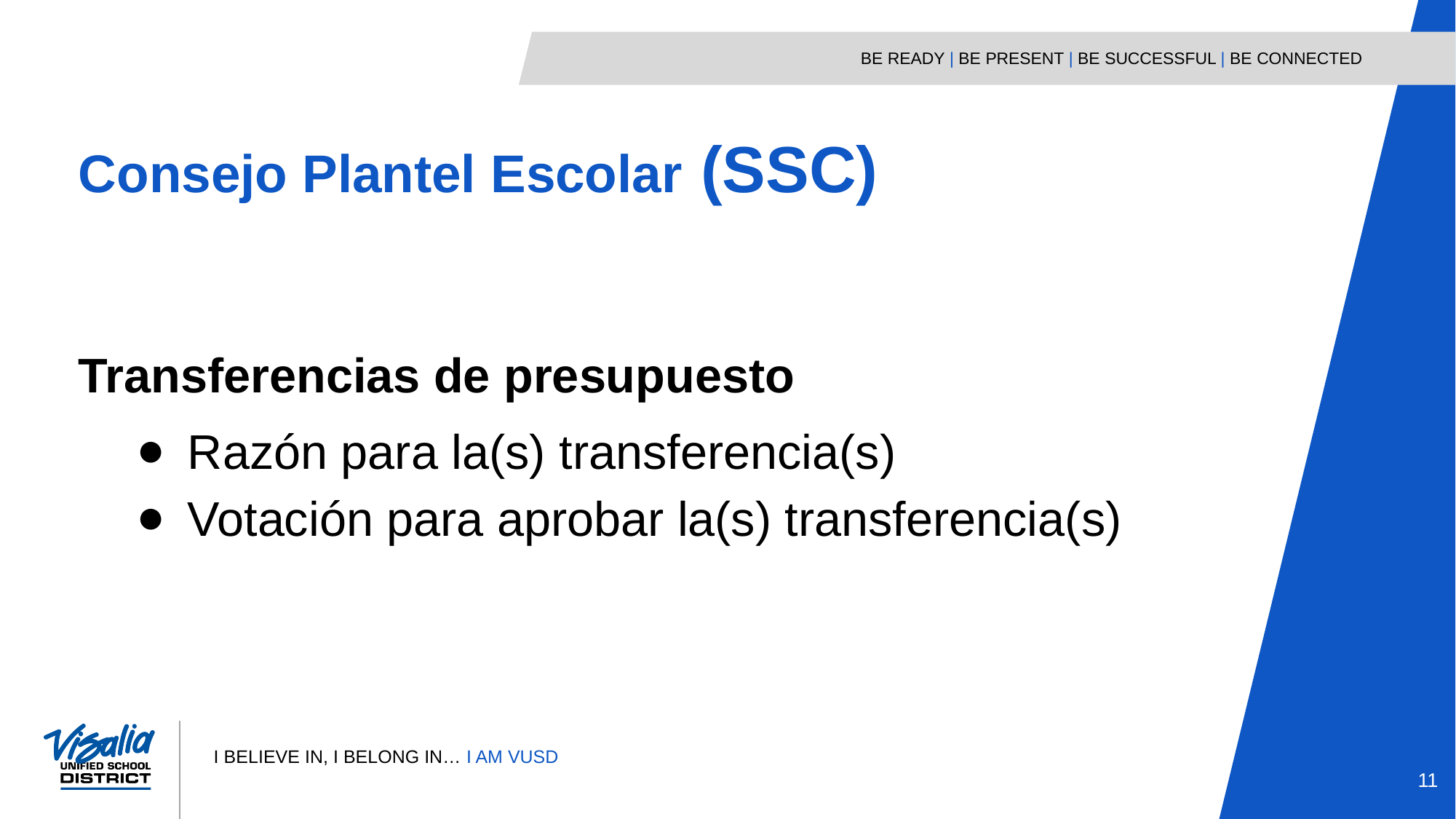

Consejo Plantel Escolar (SSC)

Transferencias de presupuesto
Razón para la(s) transferencia(s)
Votación para aprobar la(s) transferencia(s)

11